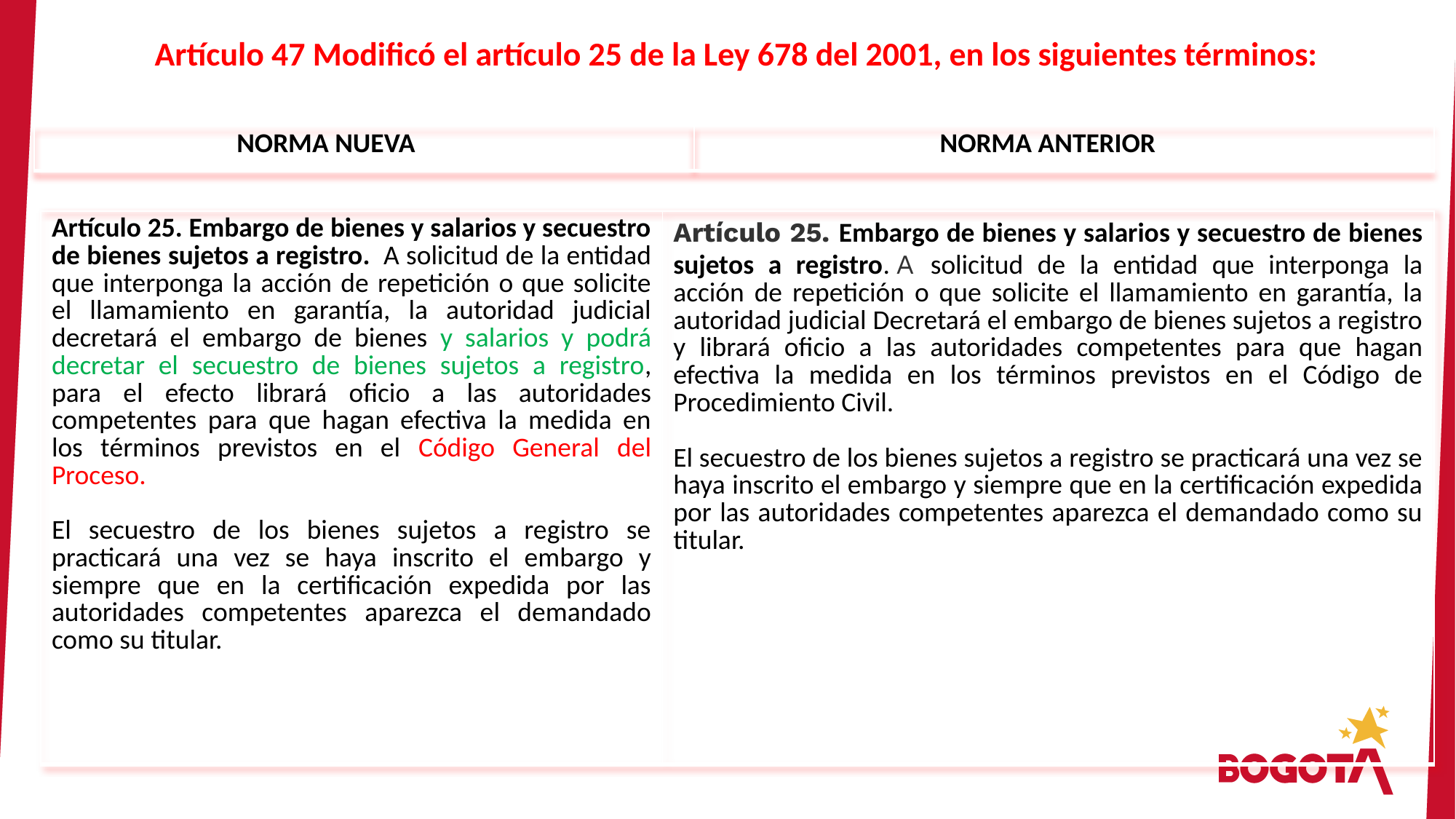

Artículo 47 Modificó el artículo 25 de la Ley 678 del 2001, en los siguientes términos:
| NORMA NUEVA | NORMA ANTERIOR |
| --- | --- |
| Artículo 25. Embargo de bienes y salarios y secuestro de bienes sujetos a registro.  A solicitud de la entidad que interponga la acción de repetición o que solicite el llamamiento en garantía, la autoridad judicial decretará el embargo de bienes y salarios y podrá decretar el secuestro de bienes sujetos a registro, para el efecto librará oficio a las autoridades competentes para que hagan efectiva la medida en los términos previstos en el Código General del Proceso. El secuestro de los bienes sujetos a registro se practicará una vez se haya inscrito el embargo y siempre que en la certificación expedida por las autoridades competentes aparezca el demandado como su titular. | Artículo 25. Embargo de bienes y salarios y secuestro de bienes sujetos a registro. A solicitud de la entidad que interponga la acción de repetición o que solicite el llamamiento en garantía, la autoridad judicial Decretará el embargo de bienes sujetos a registro y librará oficio a las autoridades competentes para que hagan efectiva la medida en los términos previstos en el Código de Procedimiento Civil. El secuestro de los bienes sujetos a registro se practicará una vez se haya inscrito el embargo y siempre que en la certificación expedida por las autoridades competentes aparezca el demandado como su titular. |
| --- | --- |